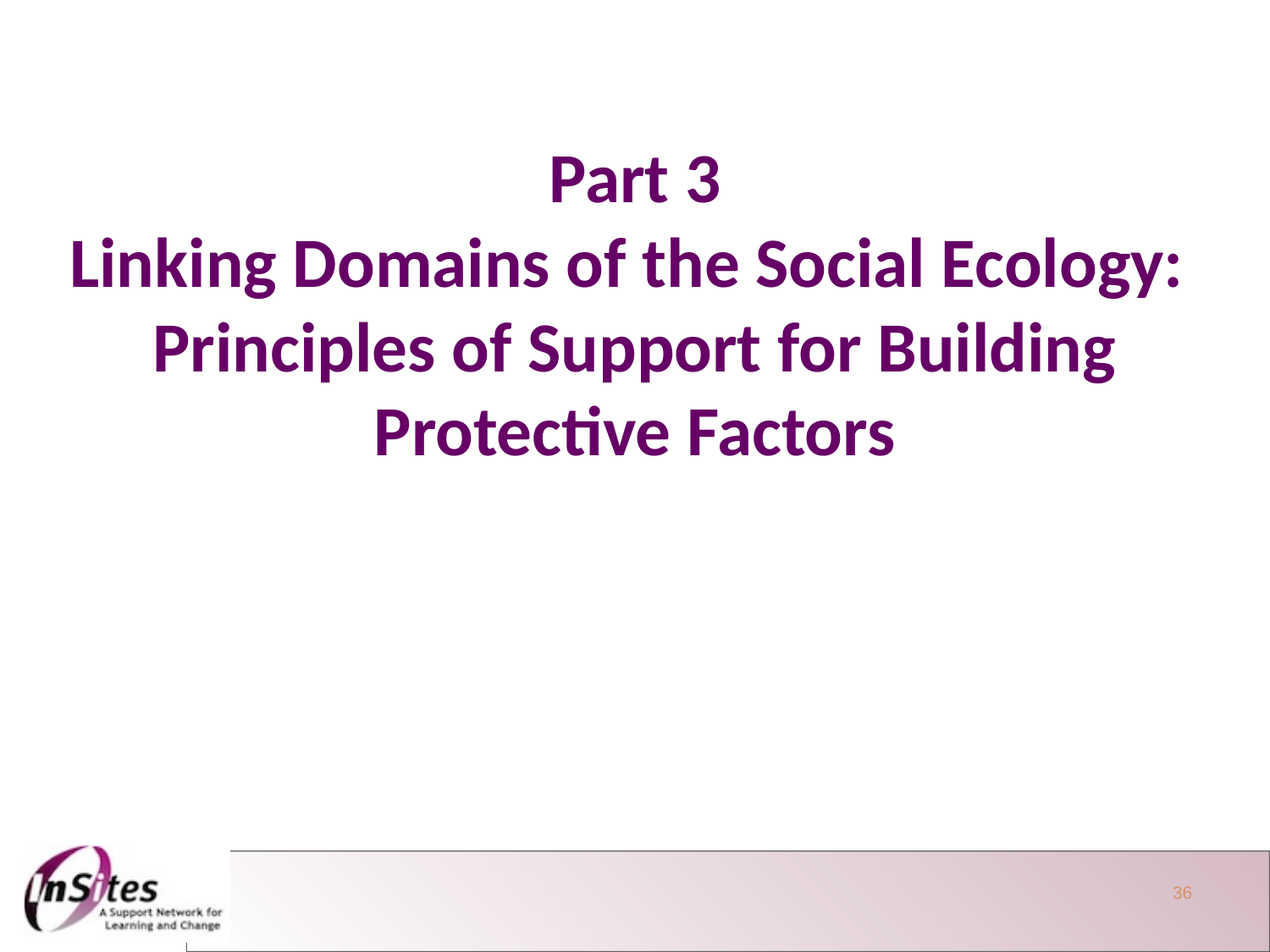

Part 3
Linking Domains of the Social Ecology:
Principles of Support for Building Protective Factors